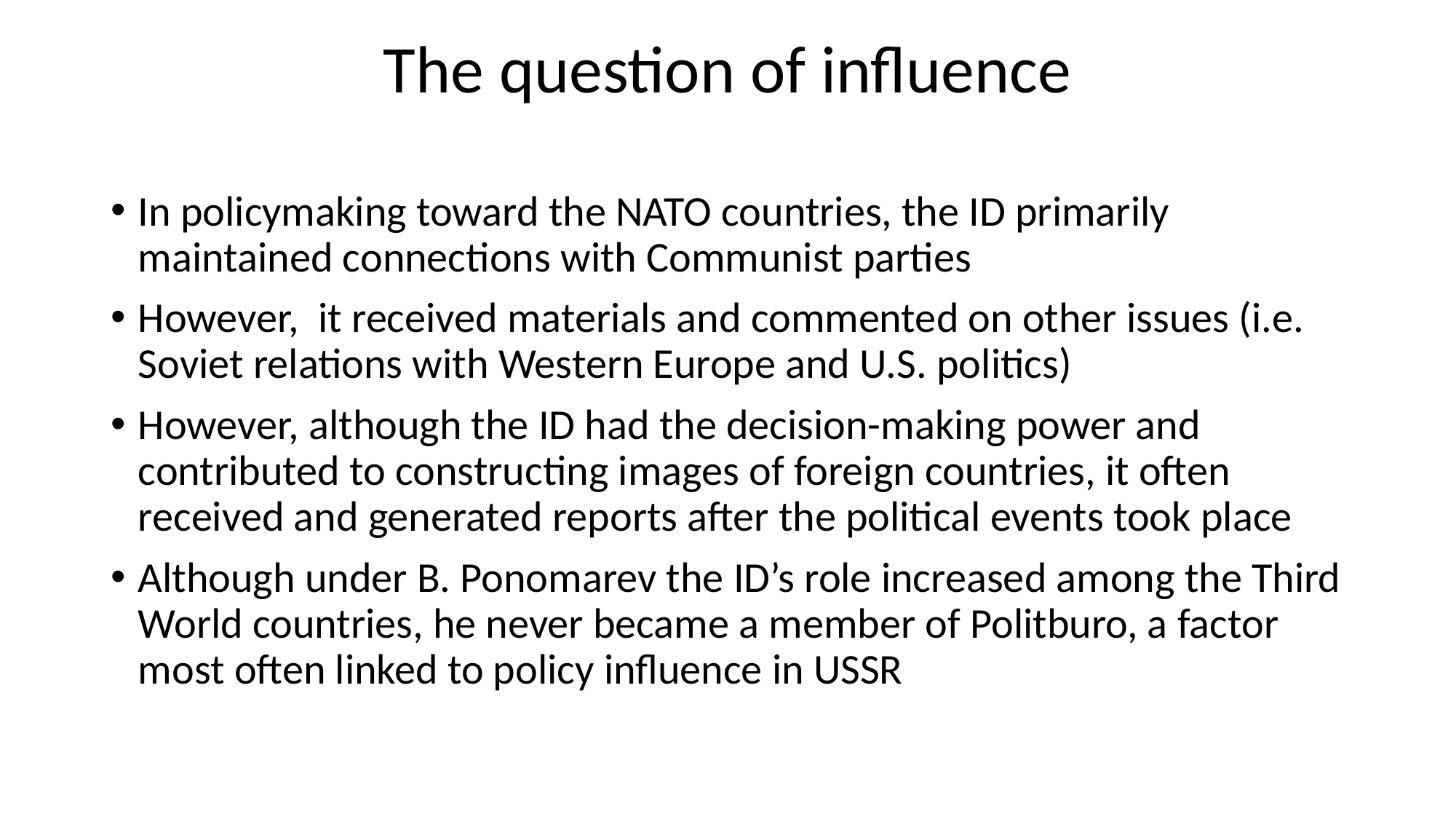

# The question of influence
In policymaking toward the NATO countries, the ID primarily maintained connections with Communist parties
However,  it received materials and commented on other issues (i.e. Soviet relations with Western Europe and U.S. politics)
However, although the ID had the decision-making power and contributed to constructing images of foreign countries, it often received and generated reports after the political events took place
Although under B. Ponomarev the ID’s role increased among the Third World countries, he never became a member of Politburo, a factor most often linked to policy influence in USSR